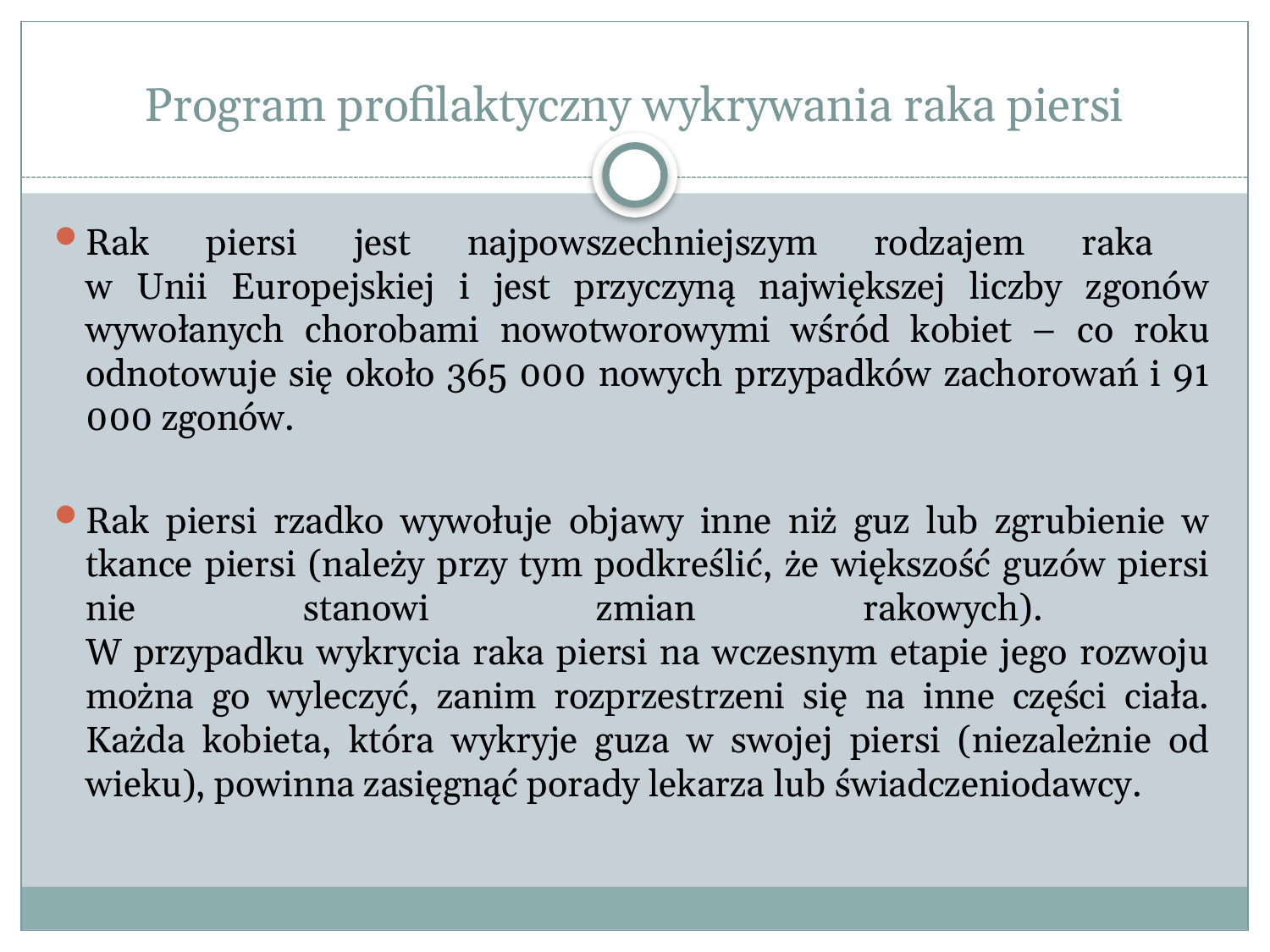

# Program profilaktyczny wykrywania raka piersi
Rak piersi jest najpowszechniejszym rodzajem raka
w Unii Europejskiej i jest przyczyną największej liczby zgonów wywołanych chorobami nowotworowymi wśród kobiet – co roku odnotowuje się około 365 000 nowych przypadków zachorowań i 91 000 zgonów.

Rak piersi rzadko wywołuje objawy inne niż guz lub zgrubienie w tkance piersi (należy przy tym podkreślić, że większość guzów piersi nie stanowi zmian rakowych).
W przypadku wykrycia raka piersi na wczesnym etapie jego rozwoju można go wyleczyć, zanim rozprzestrzeni się na inne części ciała. Każda kobieta, która wykryje guza w swojej piersi (niezależnie od wieku), powinna zasięgnąć porady lekarza lub świadczeniodawcy.